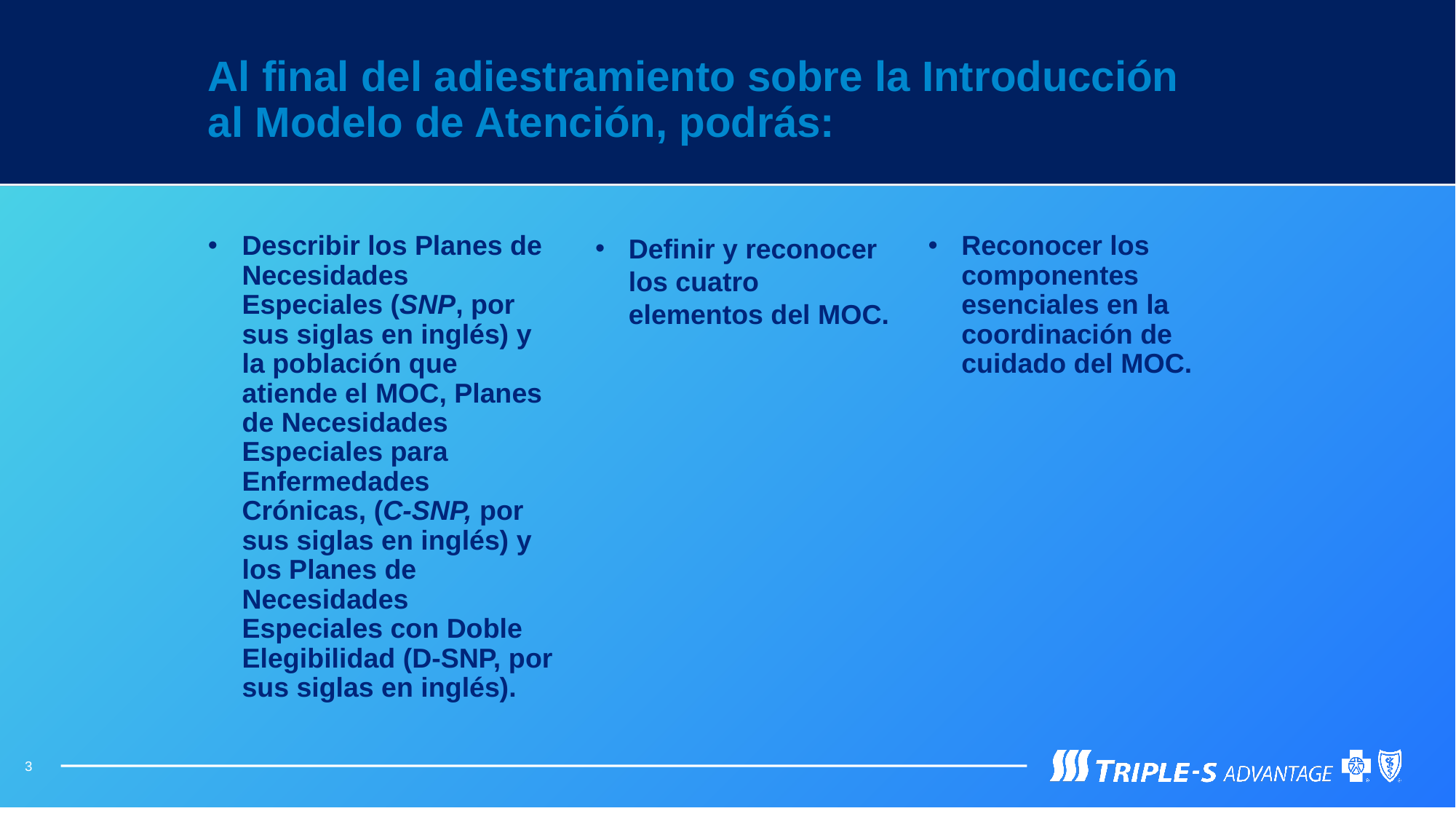

# Al final del adiestramiento sobre la Introducción al Modelo de Atención, podrás:
Describir los Planes de  Necesidades Especiales (SNP, por sus siglas en inglés) y la población que atiende el MOC, Planes de Necesidades Especiales para Enfermedades Crónicas, (C-SNP, por sus siglas en inglés) y los Planes de Necesidades Especiales con Doble Elegibilidad (D-SNP, por sus siglas en inglés).
Definir y reconocer los cuatro elementos del MOC.

Reconocer los componentes esenciales en la coordinación de cuidado del MOC.

3